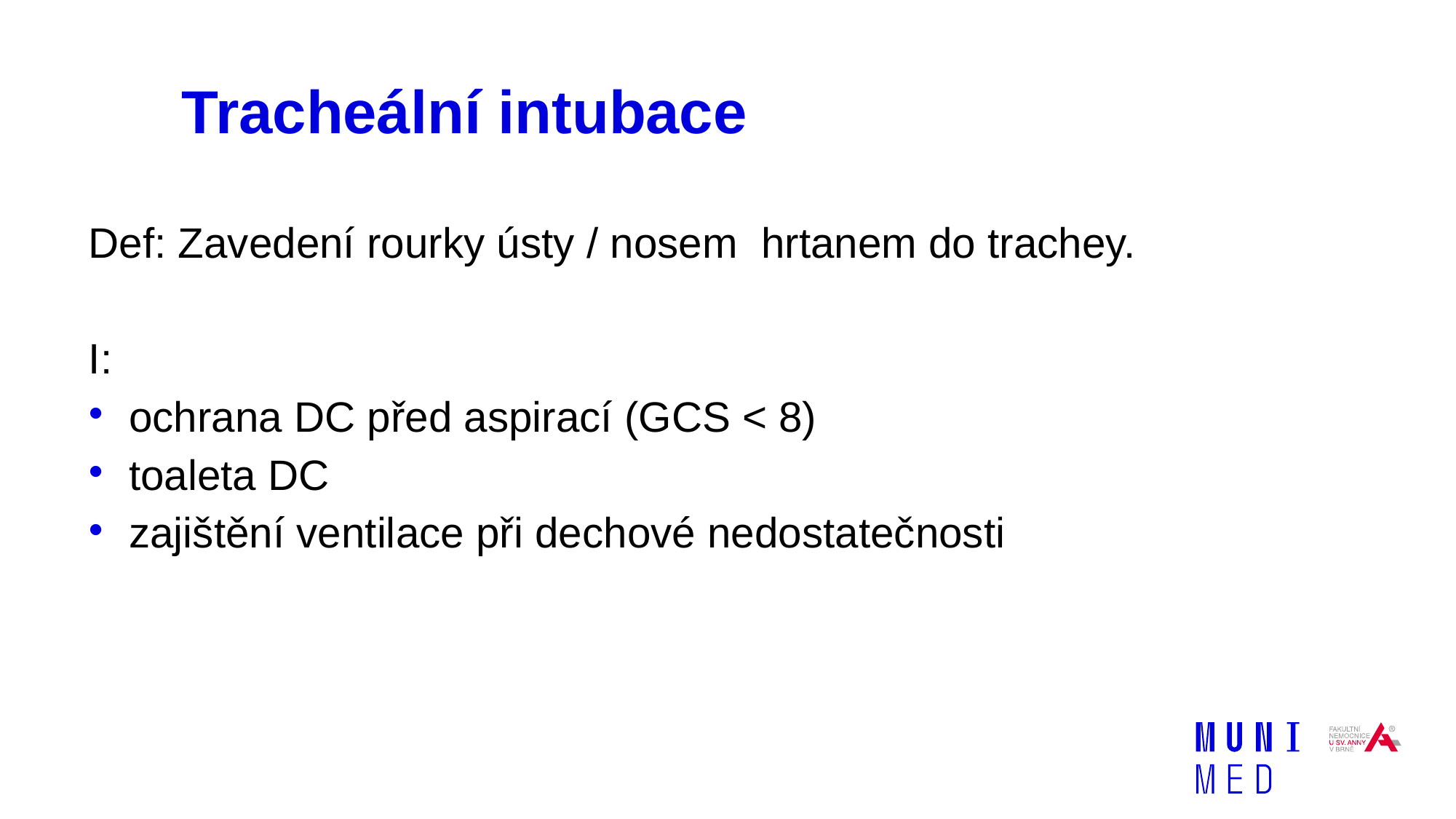

Tracheální intubace
Def: Zavedení rourky ústy / nosem  hrtanem do trachey.

I:
ochrana DC před aspirací (GCS < 8)
toaleta DC
zajištění ventilace při dechové nedostatečnosti